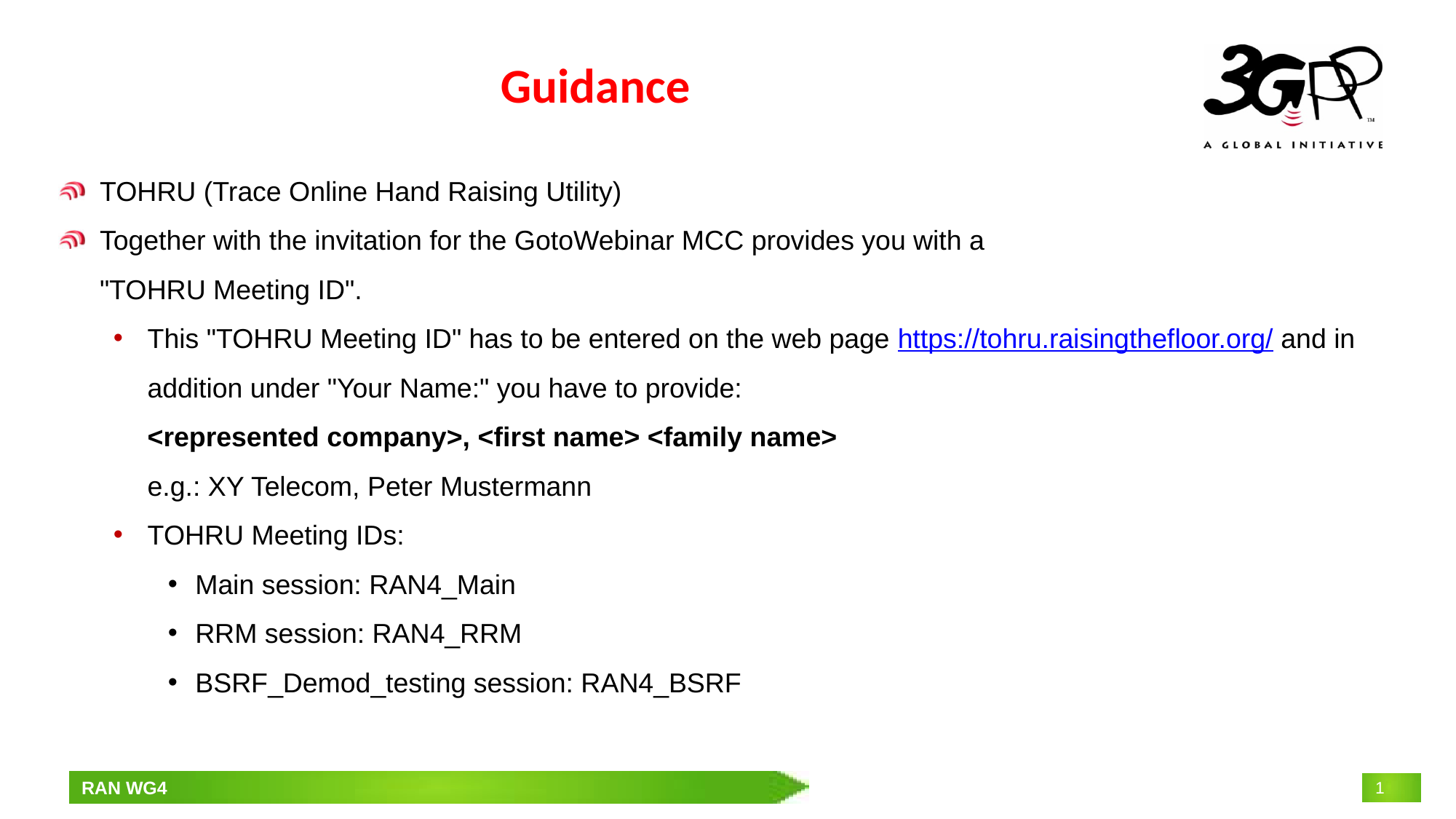

# Guidance
TOHRU (Trace Online Hand Raising Utility)
Together with the invitation for the GotoWebinar MCC provides you with a
"TOHRU Meeting ID".
This "TOHRU Meeting ID" has to be entered on the web page https://tohru.raisingthefloor.org/ and in addition under "Your Name:" you have to provide:
<represented company>, <first name> <family name>
e.g.: XY Telecom, Peter Mustermann
TOHRU Meeting IDs:
Main session: RAN4_Main
RRM session: RAN4_RRM
BSRF_Demod_testing session: RAN4_BSRF